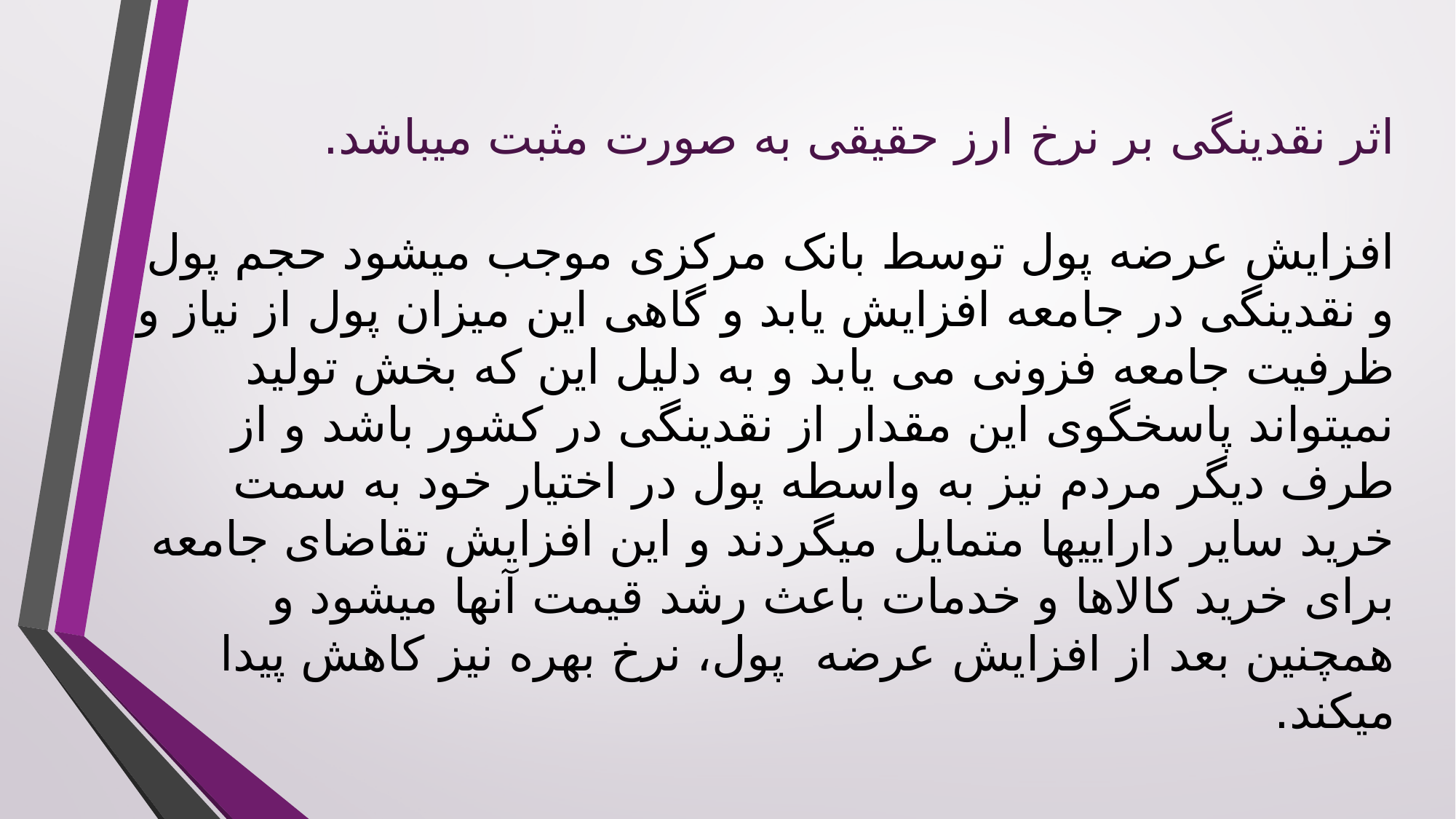

# اثر نقدینگی بر نرخ ارز حقیقی به صورت مثبت میباشد. افزایش عرضه پول توسط بانک مرکزی موجب میشود حجم پول و نقدینگی در جامعه افزایش یابد و گاهی این میزان پول از نیاز و ظرفیت جامعه فزونی می یابد و به دلیل این که بخش تولید نمیتواند پاسخگوی این مقدار از نقدینگی در کشور باشد و از طرف دیگر مردم نیز به واسطه پول در اختیار خود به سمت خرید سایر داراییها متمایل میگردند و این افزایش تقاضای جامعه برای خرید کالاها و خدمات باعث رشد قیمت آنها میشود و همچنین بعد از افزایش عرضه  پول، نرخ بهره نیز کاهش پیدا میکند.